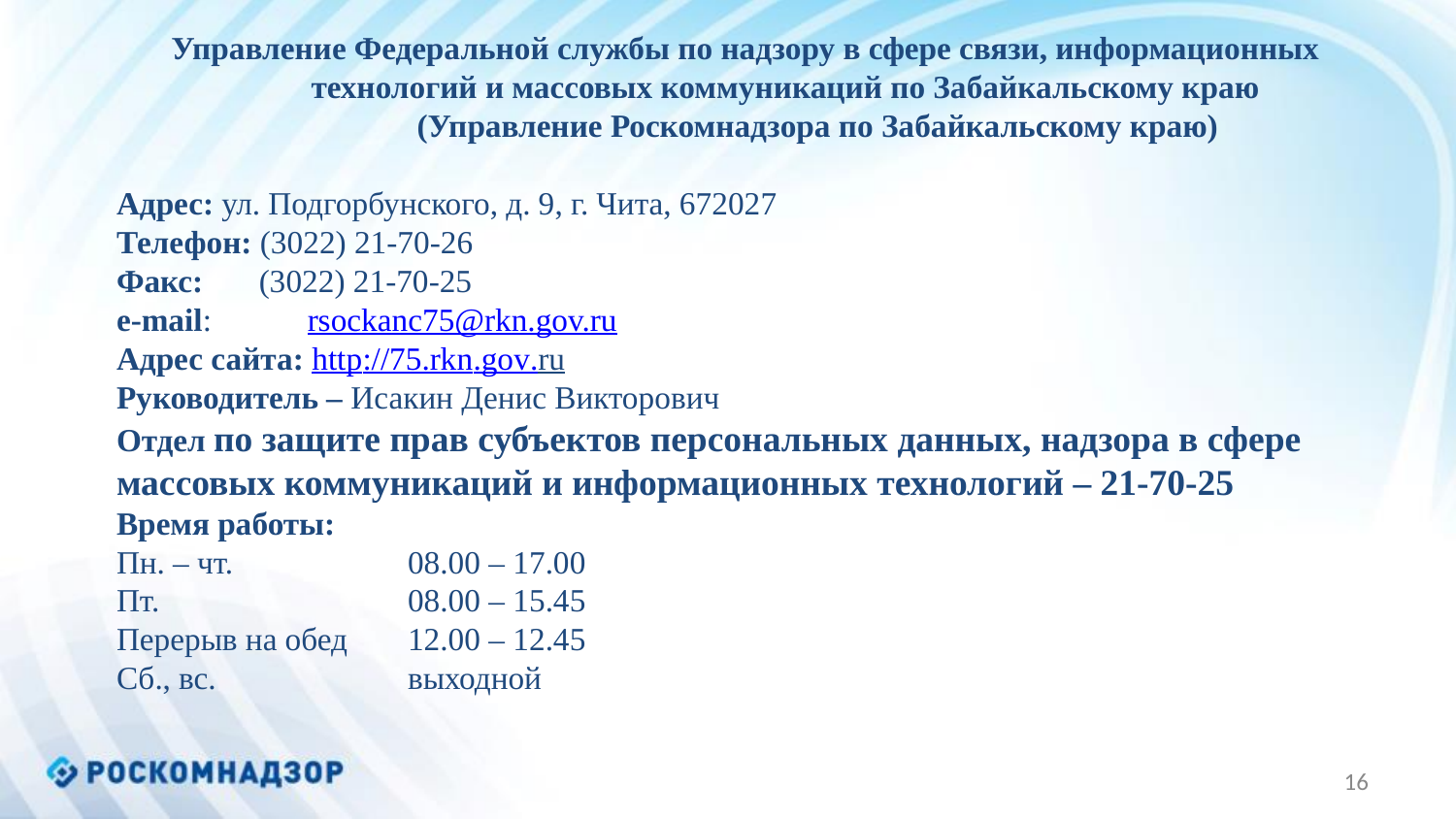

Управление Федеральной службы по надзору в сфере связи, информационных
         технологий и массовых коммуникаций по Забайкальскому краю
                 (Управление Роскомнадзора по Забайкальскому краю)

Адрес: ул. Подгорбунского, д. 9, г. Чита, 672027
Телефон: (3022) 21-70-26
Факс:       (3022) 21-70-25
e-mail:            rsockanc75@rkn.gov.ru
Адрес сайта: http://75.rkn.gov.ru
Руководитель – Исакин Денис Викторович
Отдел по защите прав субъектов персональных данных, надзора в сфере массовых коммуникаций и информационных технологий – 21-70-25
Время работы:
Пн. – чт.		08.00 – 17.00
Пт.		08.00 – 15.45
Перерыв на обед	12.00 – 12.45
Сб., вс.		выходной

16